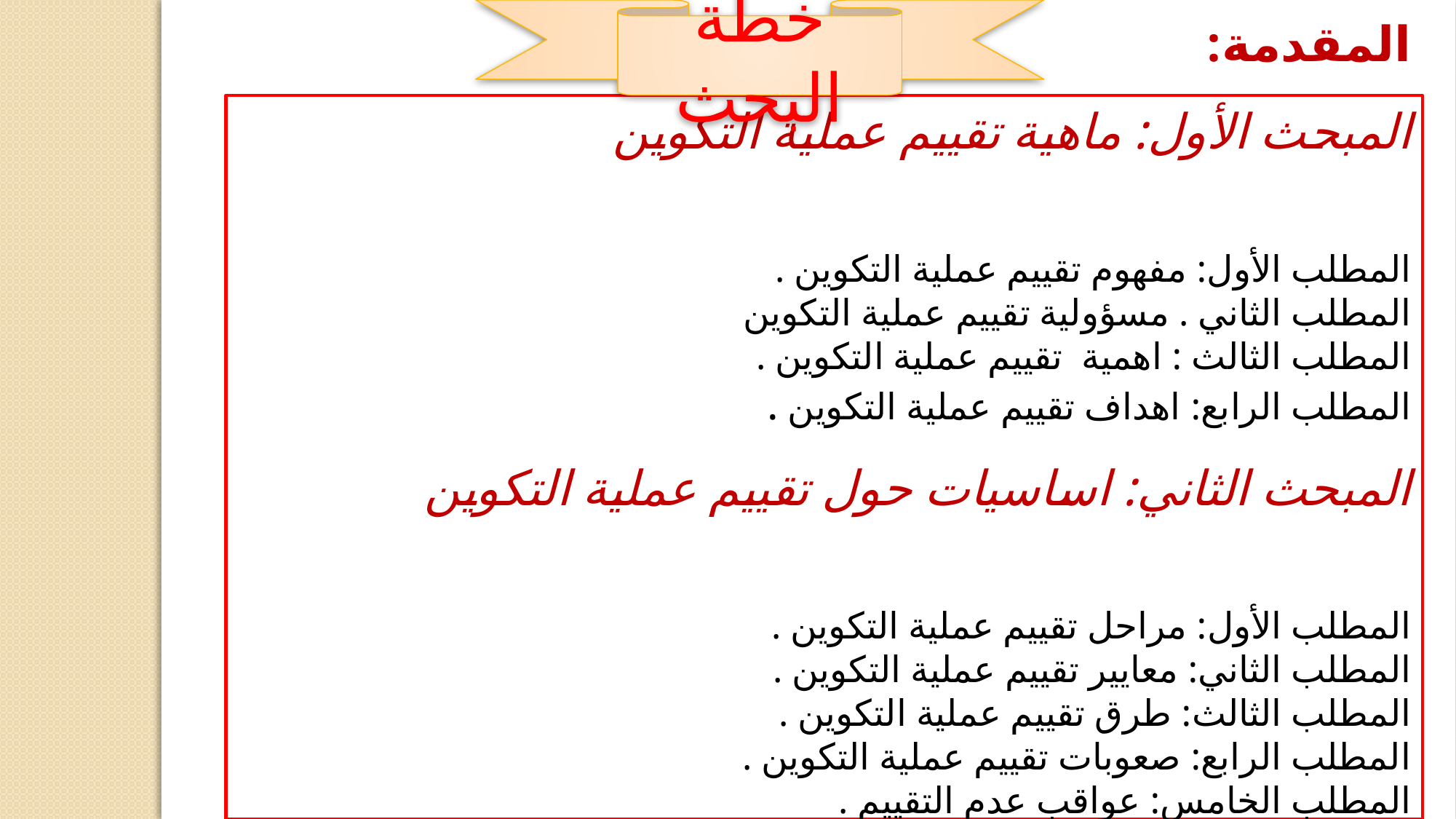

خطة البحث
المقدمة:
المبحث الأول: ماهية تقييم عملية التكوين
المطلب الأول: مفهوم تقييم عملية التكوين .
المطلب الثاني . مسؤولية تقييم عملية التكوين
المطلب الثالث : اهمية  تقييم عملية التكوين .
المطلب الرابع: اهداف تقييم عملية التكوين .
المبحث الثاني: اساسيات حول تقييم عملية التكوين
المطلب الأول: مراحل تقييم عملية التكوين .
المطلب الثاني: معايير تقييم عملية التكوين .
المطلب الثالث: طرق تقييم عملية التكوين .
المطلب الرابع: صعوبات تقييم عملية التكوين .
المطلب الخامس: عواقب عدم التقييم .
خاتمة.